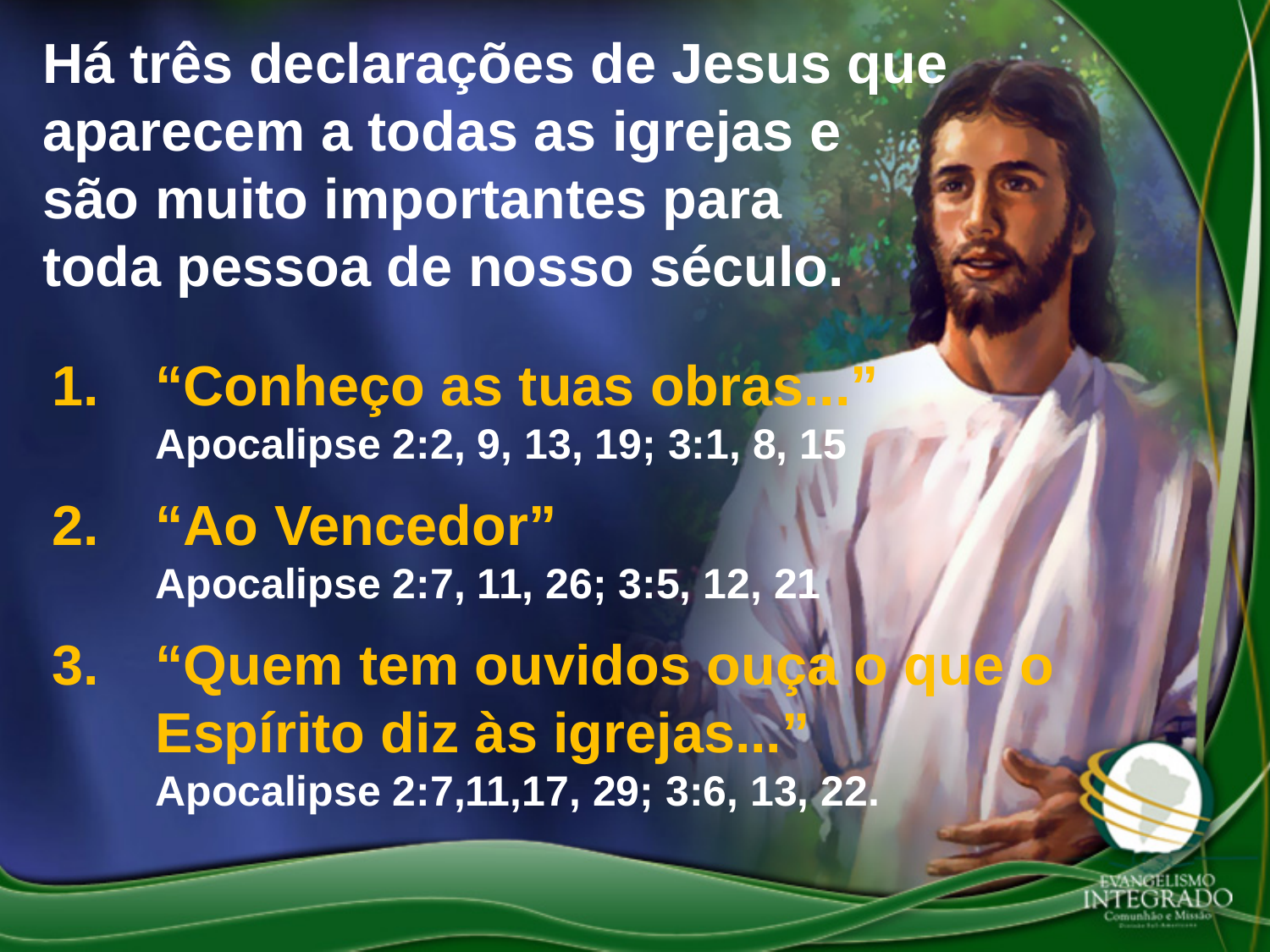

Há três declarações de Jesus que aparecem a todas as igrejas e
são muito importantes para
toda pessoa de nosso século.
“Conheço as tuas obras...”
Apocalipse 2:2, 9, 13, 19; 3:1, 8, 15
“Ao Vencedor”
Apocalipse 2:7, 11, 26; 3:5, 12, 21
“Quem tem ouvidos ouça o que o Espírito diz às igrejas...”
Apocalipse 2:7,11,17, 29; 3:6, 13, 22.